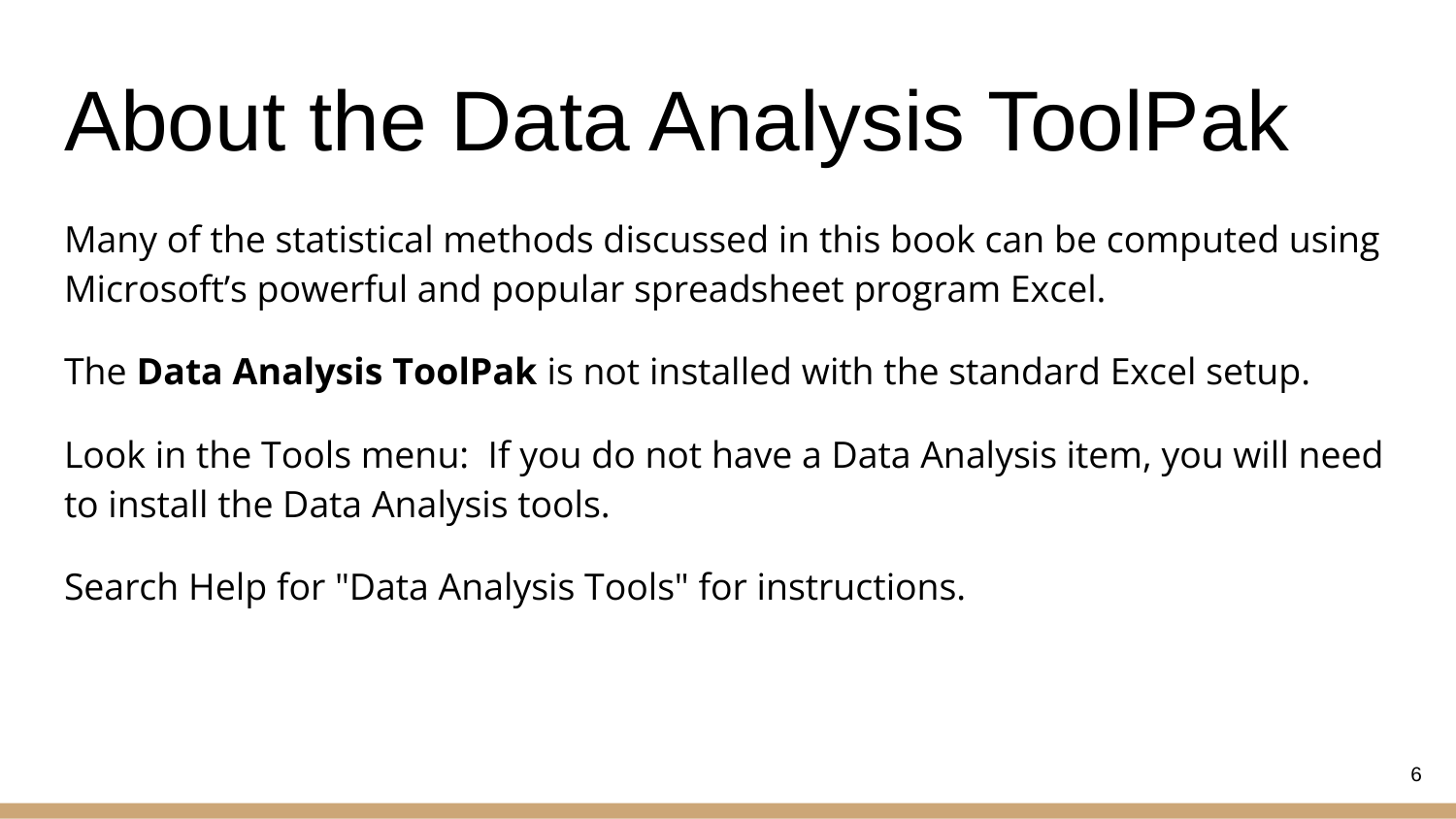

# About the Data Analysis ToolPak
Many of the statistical methods discussed in this book can be computed using Microsoft’s powerful and popular spreadsheet program Excel.
The Data Analysis ToolPak is not installed with the standard Excel setup.
Look in the Tools menu:  If you do not have a Data Analysis item, you will need to install the Data Analysis tools.
Search Help for "Data Analysis Tools" for instructions.
6